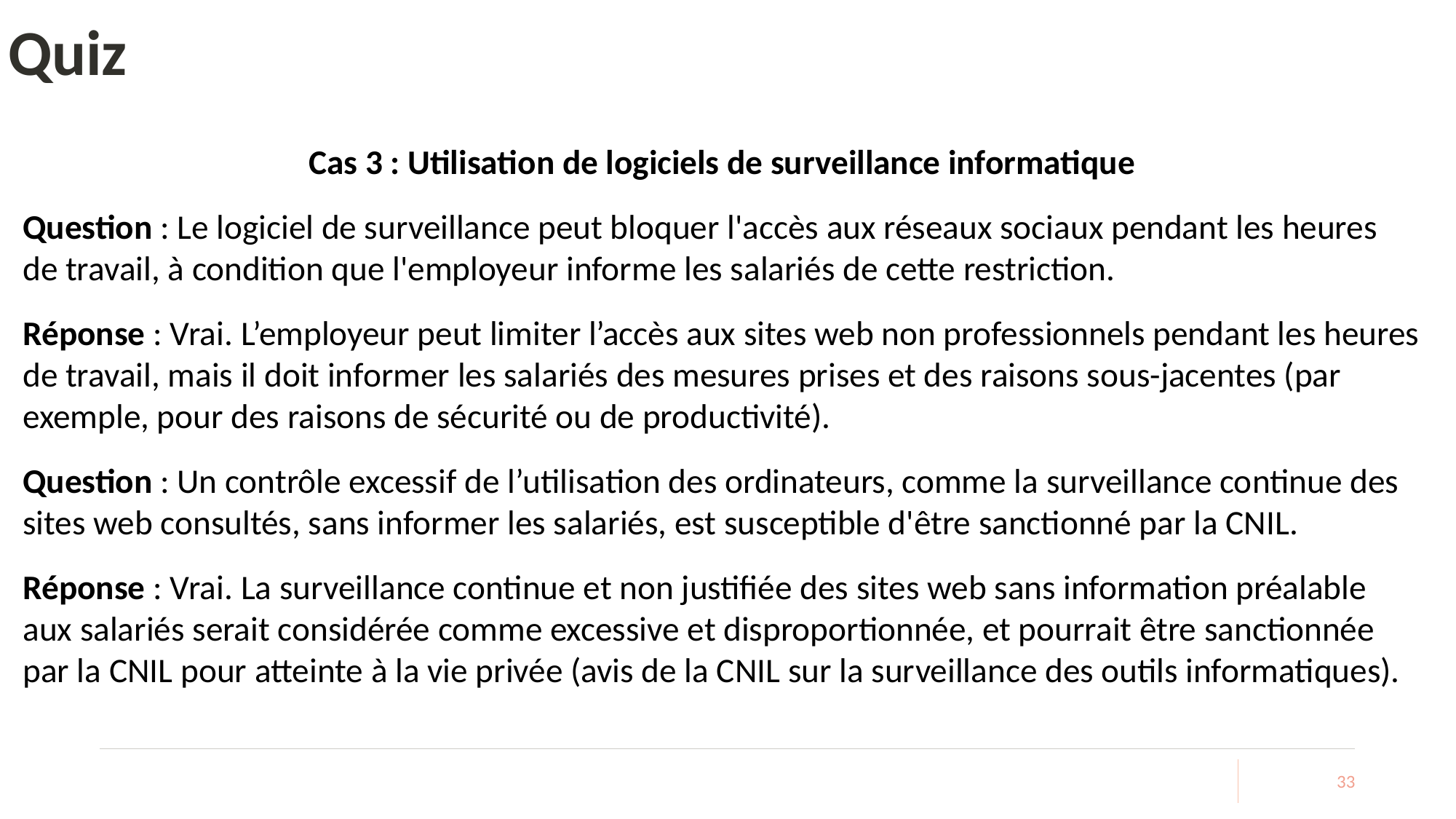

# Quiz
Cas 3 : Utilisation de logiciels de surveillance informatique
Question : Le logiciel de surveillance peut bloquer l'accès aux réseaux sociaux pendant les heures de travail, à condition que l'employeur informe les salariés de cette restriction.
Réponse : Vrai. L’employeur peut limiter l’accès aux sites web non professionnels pendant les heures de travail, mais il doit informer les salariés des mesures prises et des raisons sous-jacentes (par exemple, pour des raisons de sécurité ou de productivité).
Question : Un contrôle excessif de l’utilisation des ordinateurs, comme la surveillance continue des sites web consultés, sans informer les salariés, est susceptible d'être sanctionné par la CNIL.
Réponse : Vrai. La surveillance continue et non justifiée des sites web sans information préalable aux salariés serait considérée comme excessive et disproportionnée, et pourrait être sanctionnée par la CNIL pour atteinte à la vie privée (avis de la CNIL sur la surveillance des outils informatiques).
33